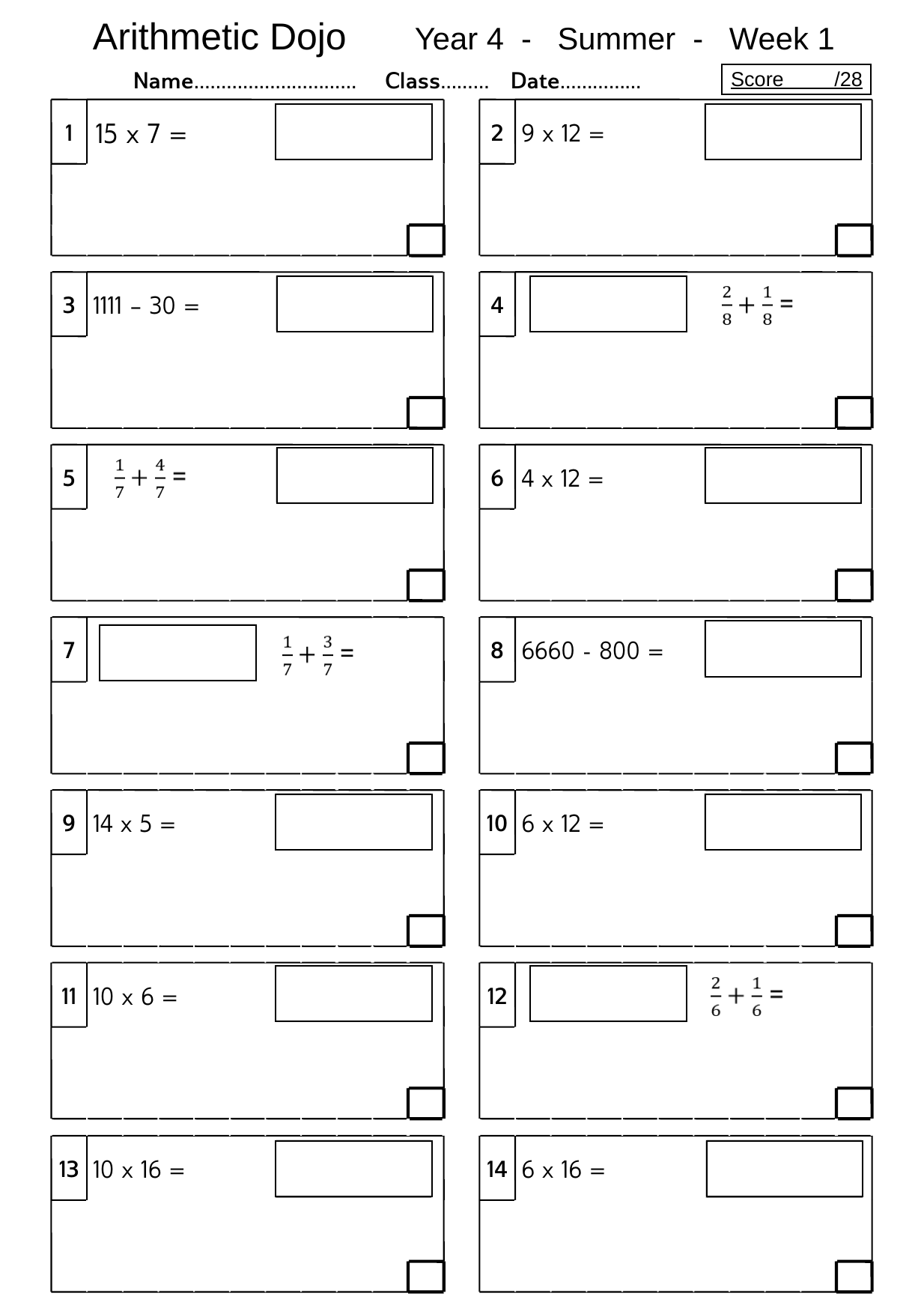

Arithmetic Dojo        Year 4  -   Summer  -   Week 1
Name…………………………    Class………   Date……………
Score         /28
1

2

9 x 12 =

3

1111 – 30 =

4

5

6

4 x 12 =

7

8

6660 - 800 =

9

14 x 5 =

10

6 x 12 =

11

10 x 6 =

12

13

10 x 16 =

14

6 x 16 =

15 x 7 =